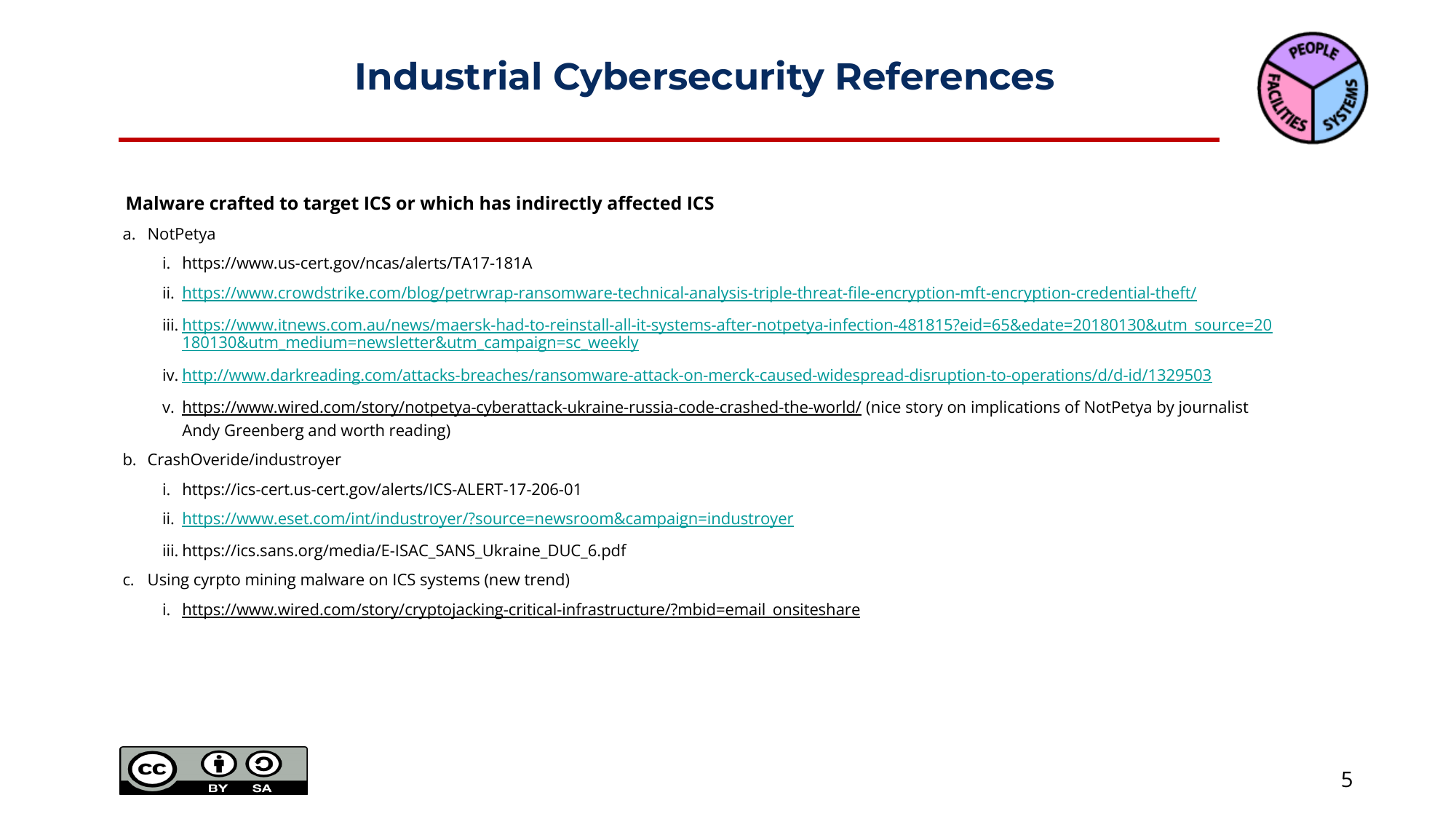

4
Industrial Cybersecurity References
VII.    Malware crafted to target ICS or which has indirectly affected ICS
NotPetya
https://www.us-cert.gov/ncas/alerts/TA17-181A
https://www.crowdstrike.com/blog/petrwrap-ransomware-technical-analysis-triple-threat-file-encryption-mft-encryption-credential-theft/
https://www.itnews.com.au/news/maersk-had-to-reinstall-all-it-systems-after-notpetya-infection-481815?eid=65&edate=20180130&utm_source=20180130&utm_medium=newsletter&utm_campaign=sc_weekly
http://www.darkreading.com/attacks-breaches/ransomware-attack-on-merck-caused-widespread-disruption-to-operations/d/d-id/1329503
https://www.wired.com/story/notpetya-cyberattack-ukraine-russia-code-crashed-the-world/ (nice story on implications of NotPetya by journalist Andy Greenberg and worth reading)
CrashOveride/industroyer
https://ics-cert.us-cert.gov/alerts/ICS-ALERT-17-206-01
https://www.eset.com/int/industroyer/?source=newsroom&campaign=industroyer
https://ics.sans.org/media/E-ISAC_SANS_Ukraine_DUC_6.pdf
Using cyrpto mining malware on ICS systems (new trend)
https://www.wired.com/story/cryptojacking-critical-infrastructure/?mbid=email_onsiteshare